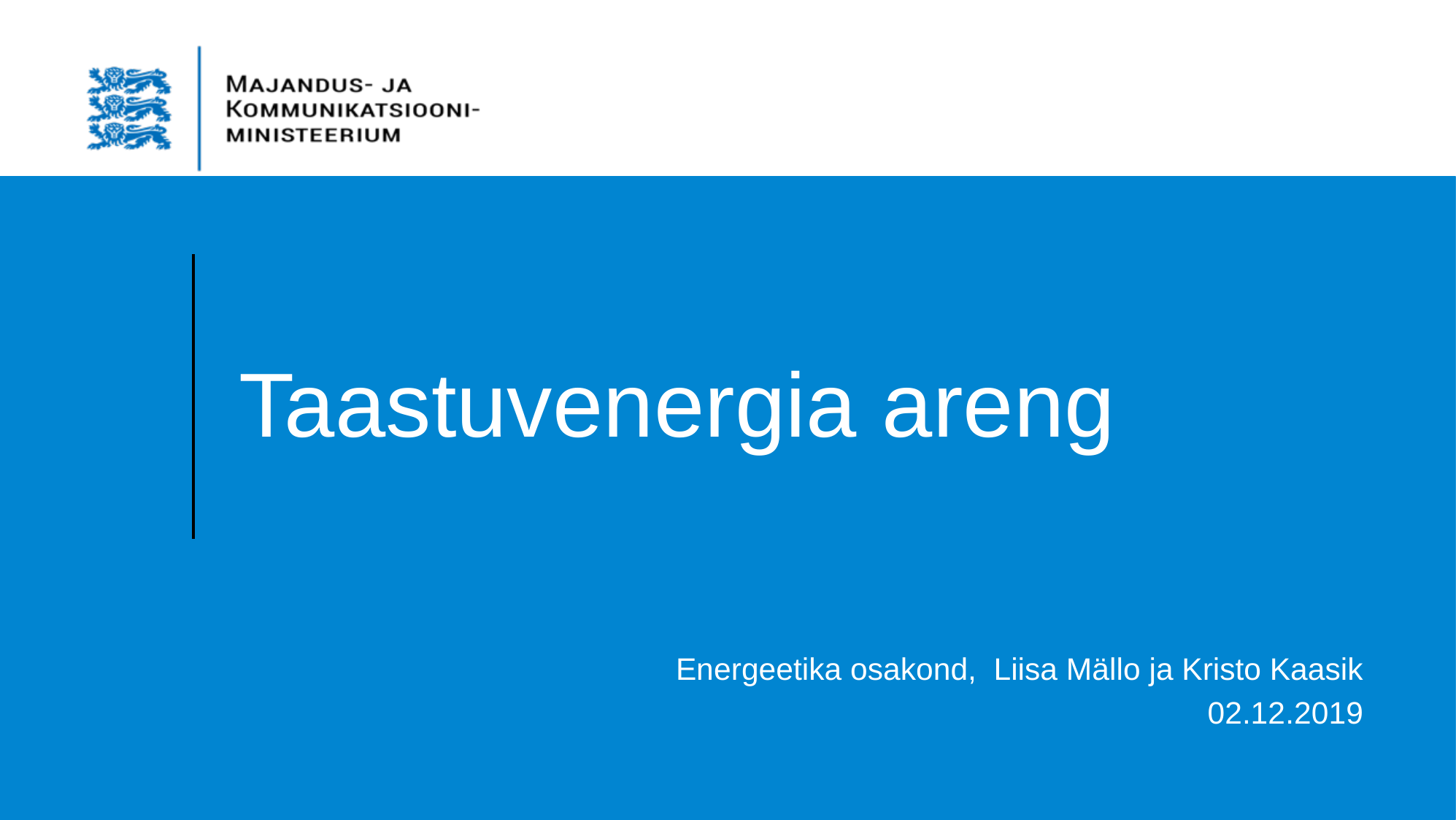

# Taastuvenergia areng

Energeetika osakond,  Liisa Mällo ja Kristo Kaasik
02.12.2019